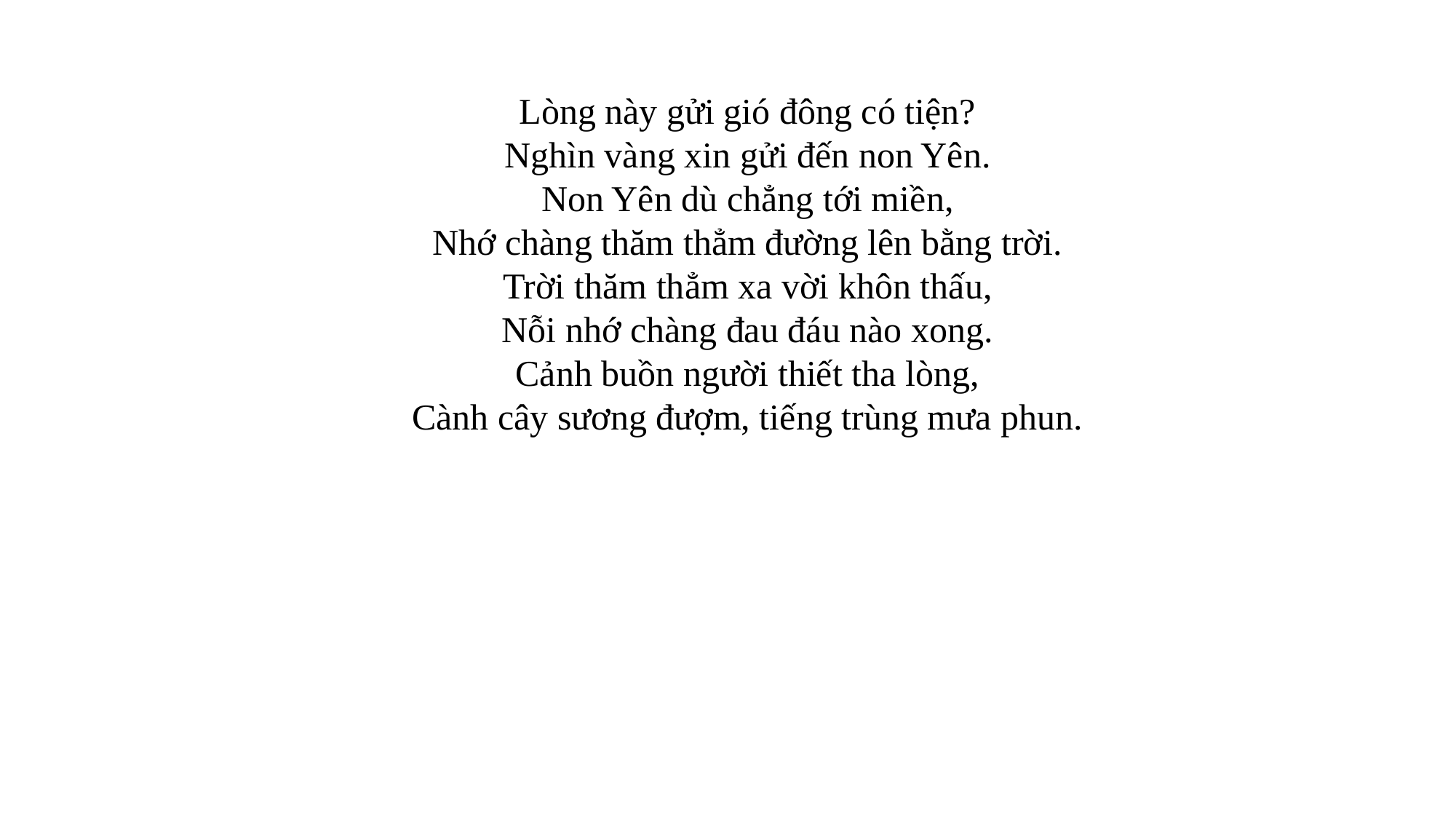

Lòng này gửi gió đông có tiện?
Nghìn vàng xin gửi đến non Yên.
Non Yên dù chẳng tới miền,
Nhớ chàng thăm thẳm đường lên bằng trời.
Trời thăm thẳm xa vời khôn thấu,
Nỗi nhớ chàng đau đáu nào xong.
Cảnh buồn người thiết tha lòng,
Cành cây sương đượm, tiếng trùng mưa phun.